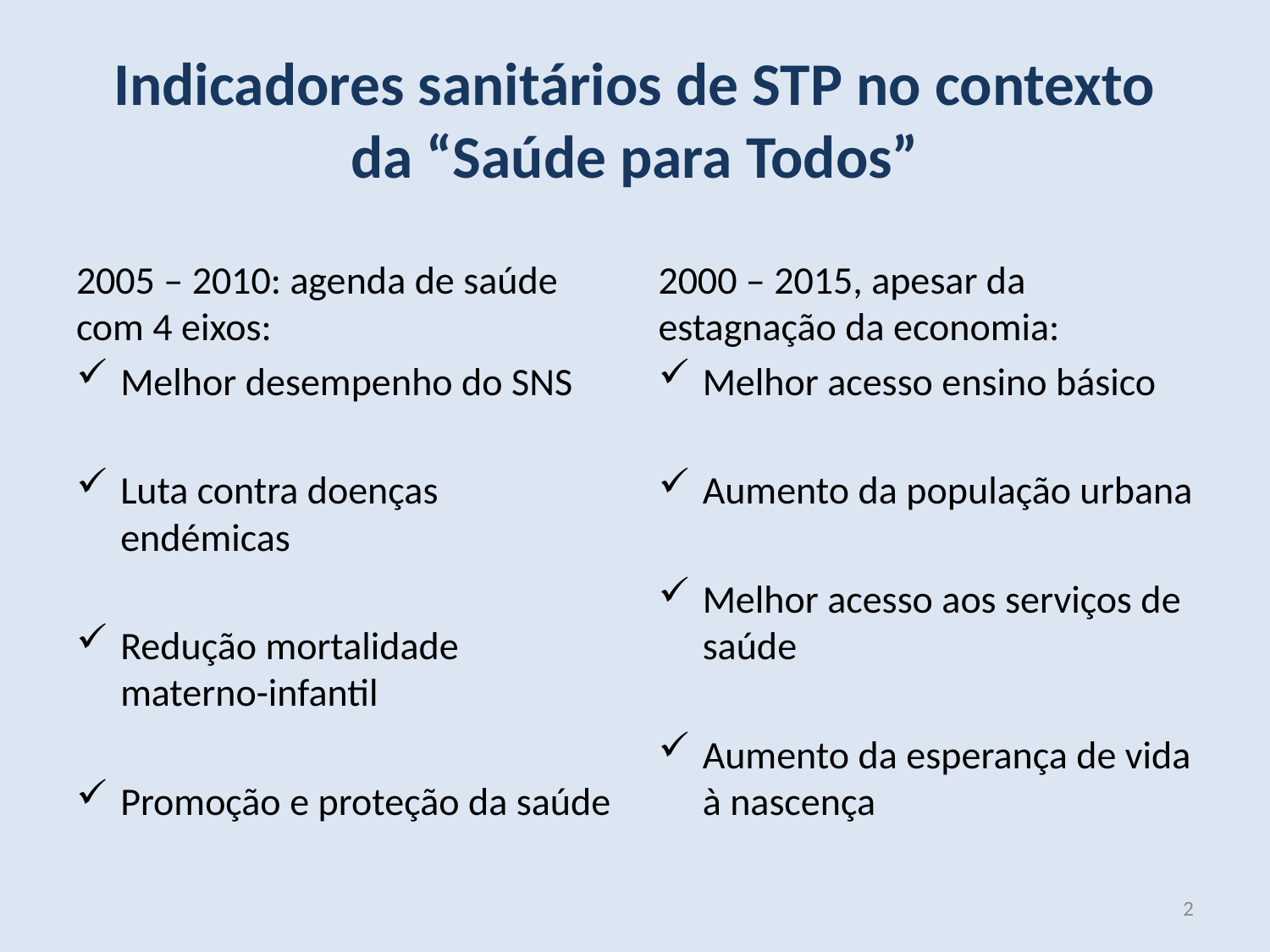

# Indicadores sanitários de STP no contexto da “Saúde para Todos”
2005 – 2010: agenda de saúde com 4 eixos:
Melhor desempenho do SNS

Luta contra doenças endémicas

Redução mortalidade materno-infantil

Promoção e proteção da saúde
2000 – 2015, apesar da estagnação da economia:
Melhor acesso ensino básico

Aumento da população urbana

Melhor acesso aos serviços de saúde

Aumento da esperança de vida à nascença
2